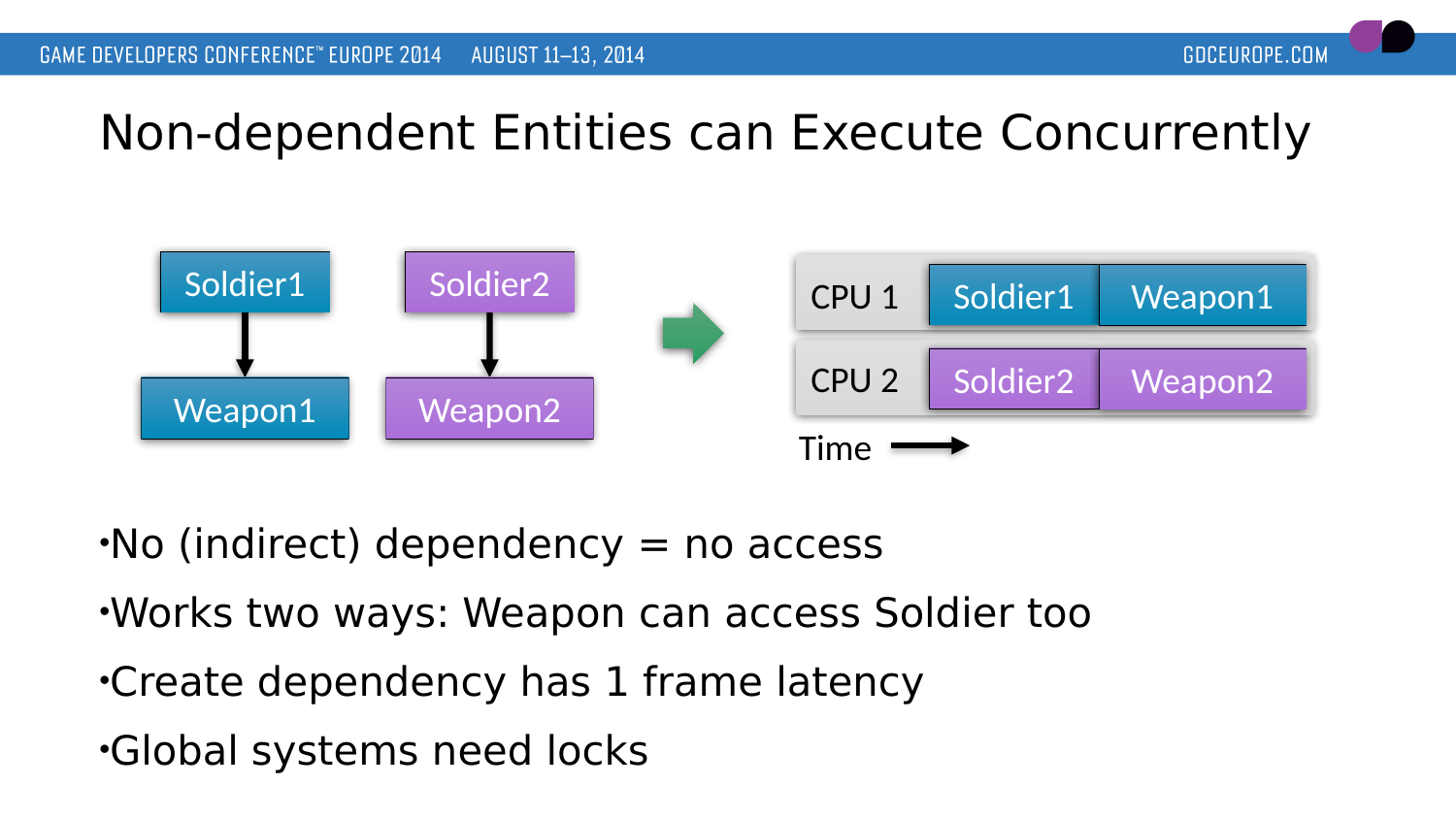

# Non-dependent Entities can Execute Concurrently
Soldier1
Soldier2

Soldier1
Weapon1
CPU 1

Soldier2
Weapon2
CPU 2
Weapon1
Weapon2
Time
No (indirect) dependency = no access
Works two ways: Weapon can access Soldier too
Create dependency has 1 frame latency
Global systems need locks